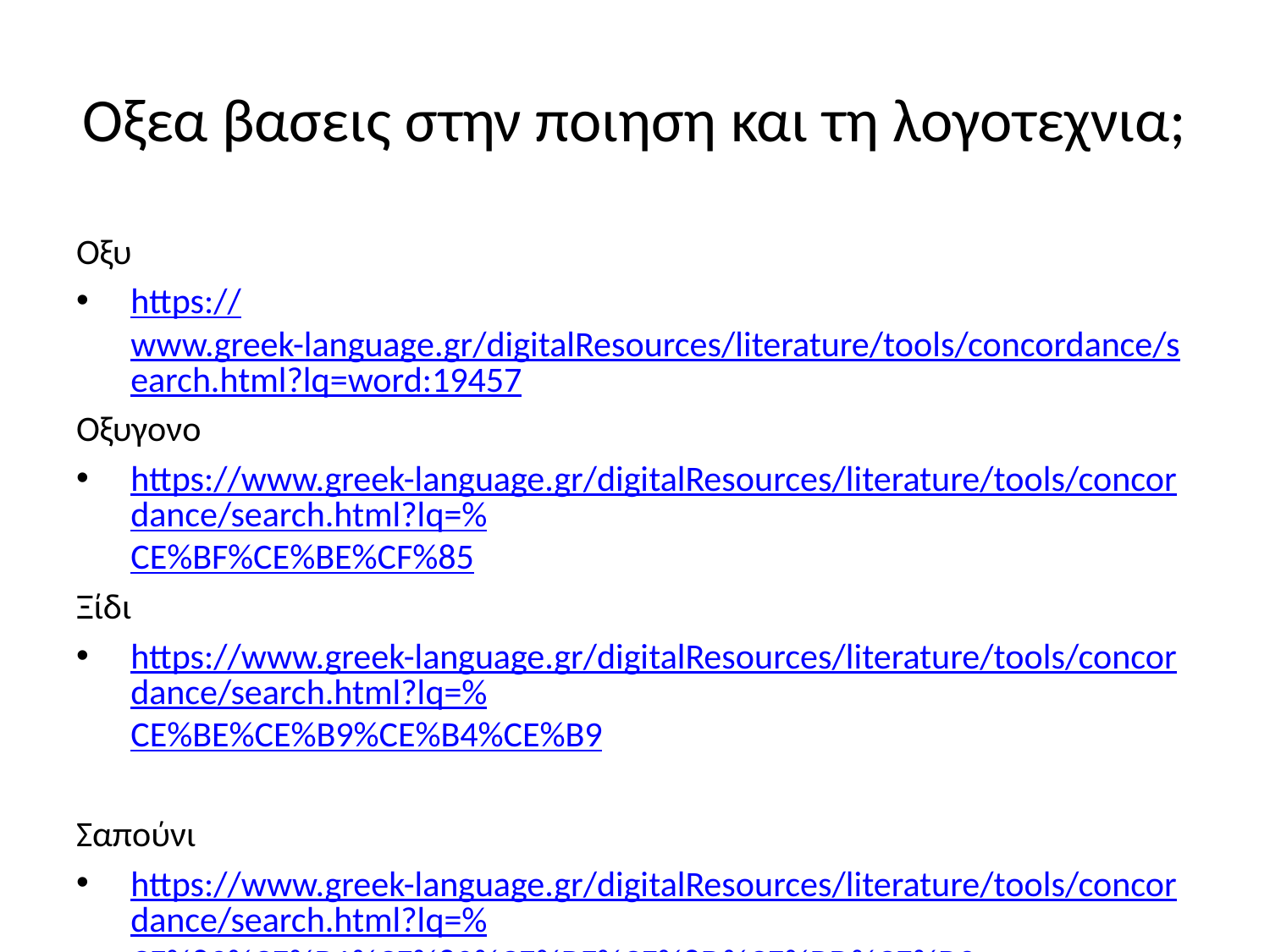

# Οξεα βασεις στην ποιηση και τη λογοτεχνια;
Οξυ
https://www.greek-language.gr/digitalResources/literature/tools/concordance/search.html?lq=word:19457
Οξυγονο
https://www.greek-language.gr/digitalResources/literature/tools/concordance/search.html?lq=%CE%BF%CE%BE%CF%85
Ξίδι
https://www.greek-language.gr/digitalResources/literature/tools/concordance/search.html?lq=%CE%BE%CE%B9%CE%B4%CE%B9

Σαπούνι
https://www.greek-language.gr/digitalResources/literature/tools/concordance/search.html?lq=%CF%83%CE%B1%CF%80%CE%BF%CF%8D%CE%BD%CE%B9